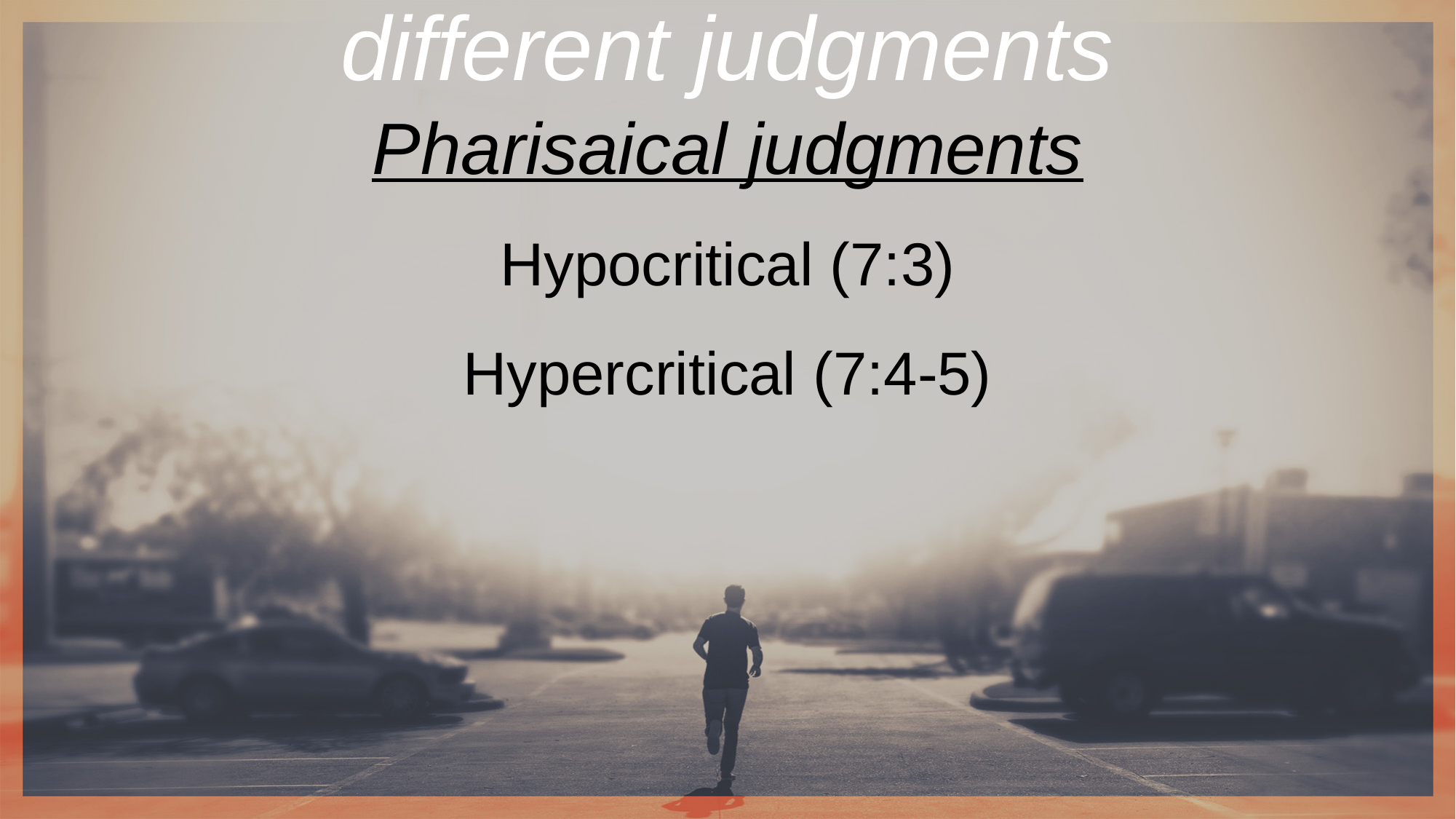

different judgments
Pharisaical judgments
Hypocritical (7:3)
Hypercritical (7:4-5)